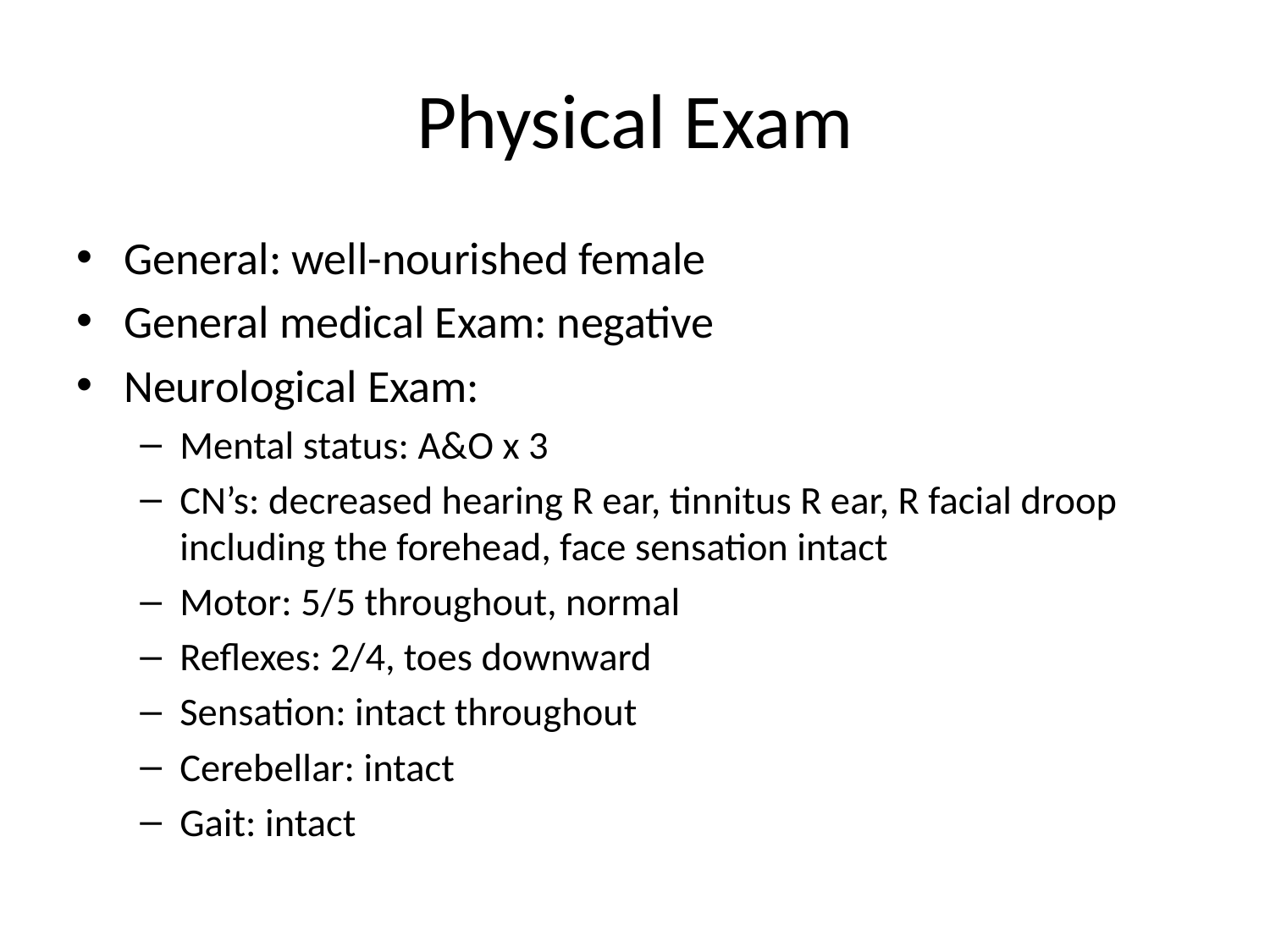

# Physical Exam
General: well-nourished female
General medical Exam: negative
Neurological Exam:
Mental status: A&O x 3
CN’s: decreased hearing R ear, tinnitus R ear, R facial droop including the forehead, face sensation intact
Motor: 5/5 throughout, normal
Reflexes: 2/4, toes downward
Sensation: intact throughout
Cerebellar: intact
Gait: intact